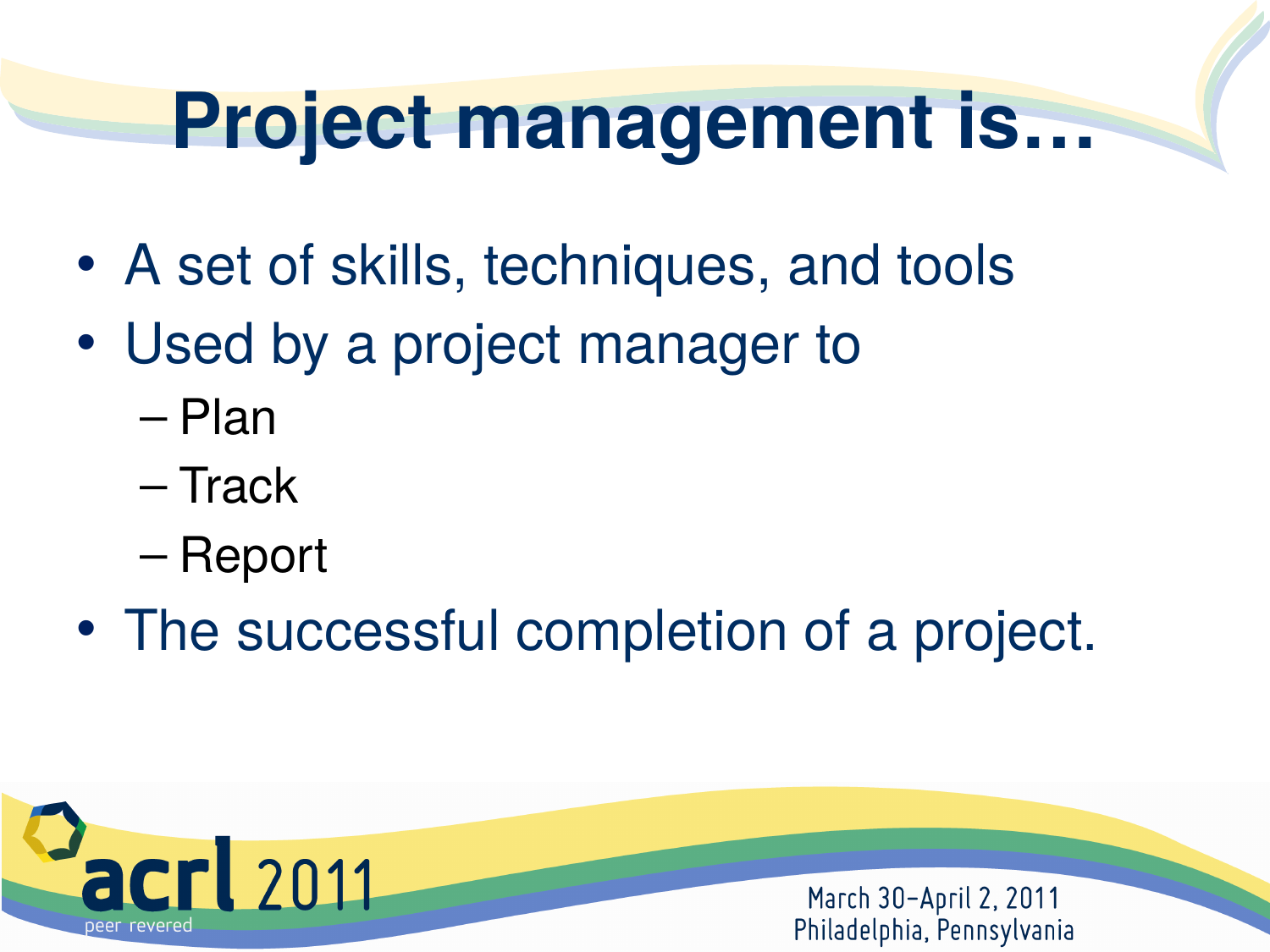

# Project management is…
A set of skills, techniques, and tools
Used by a project manager to
Plan
Track
Report
The successful completion of a project.